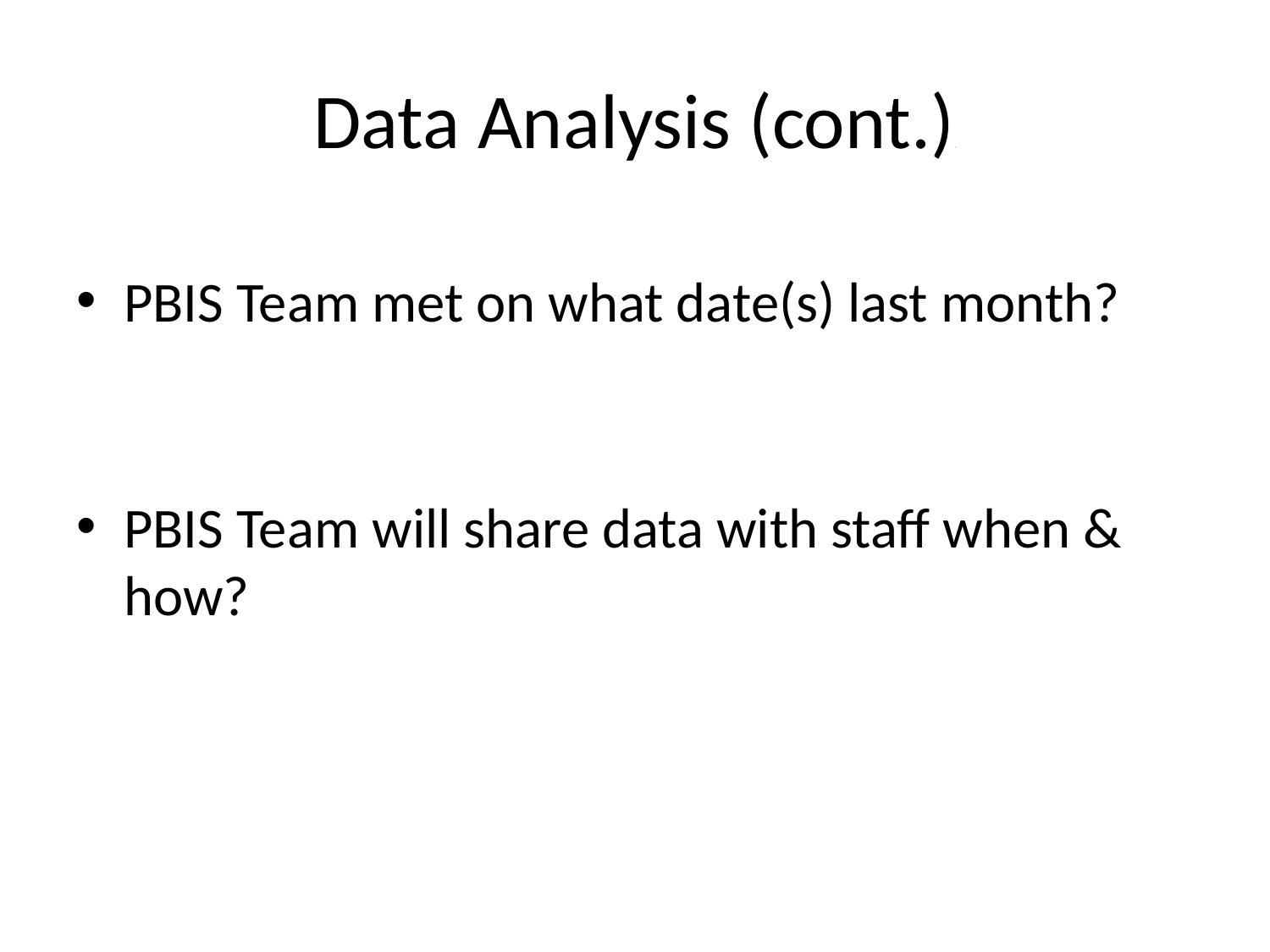

# Data Analysis (cont.)2

PBIS Team met on what date(s) last month?

PBIS Team will share data with staff when & how?